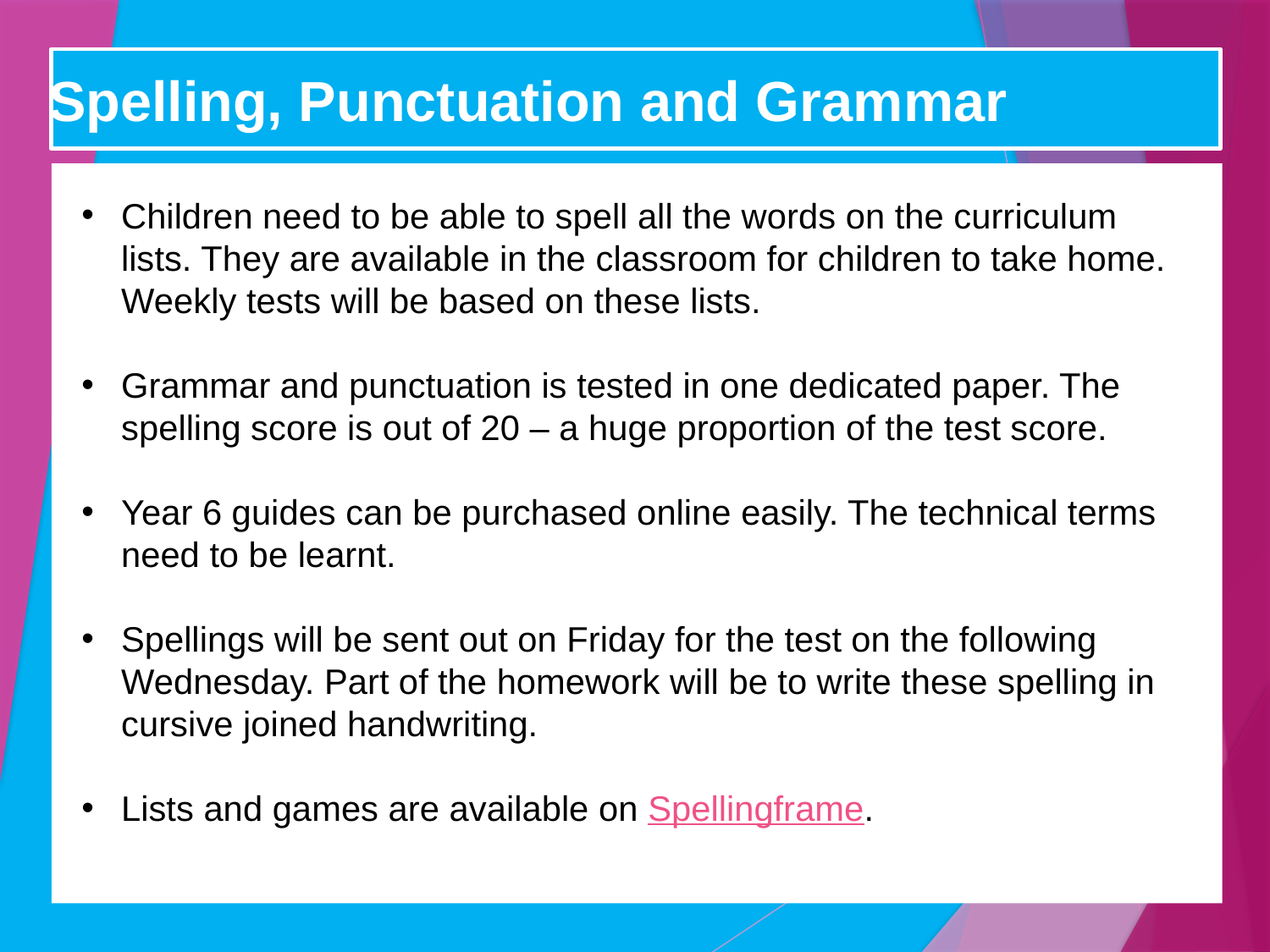

Spelling, Punctuation and Grammar
Children need to be able to spell all the words on the curriculum lists. They are available in the classroom for children to take home. Weekly tests will be based on these lists.

Grammar and punctuation is tested in one dedicated paper. The spelling score is out of 20 – a huge proportion of the test score.

Year 6 guides can be purchased online easily. The technical terms need to be learnt.

Spellings will be sent out on Friday for the test on the following Wednesday. Part of the homework will be to write these spelling in cursive joined handwriting.

Lists and games are available on Spellingframe.